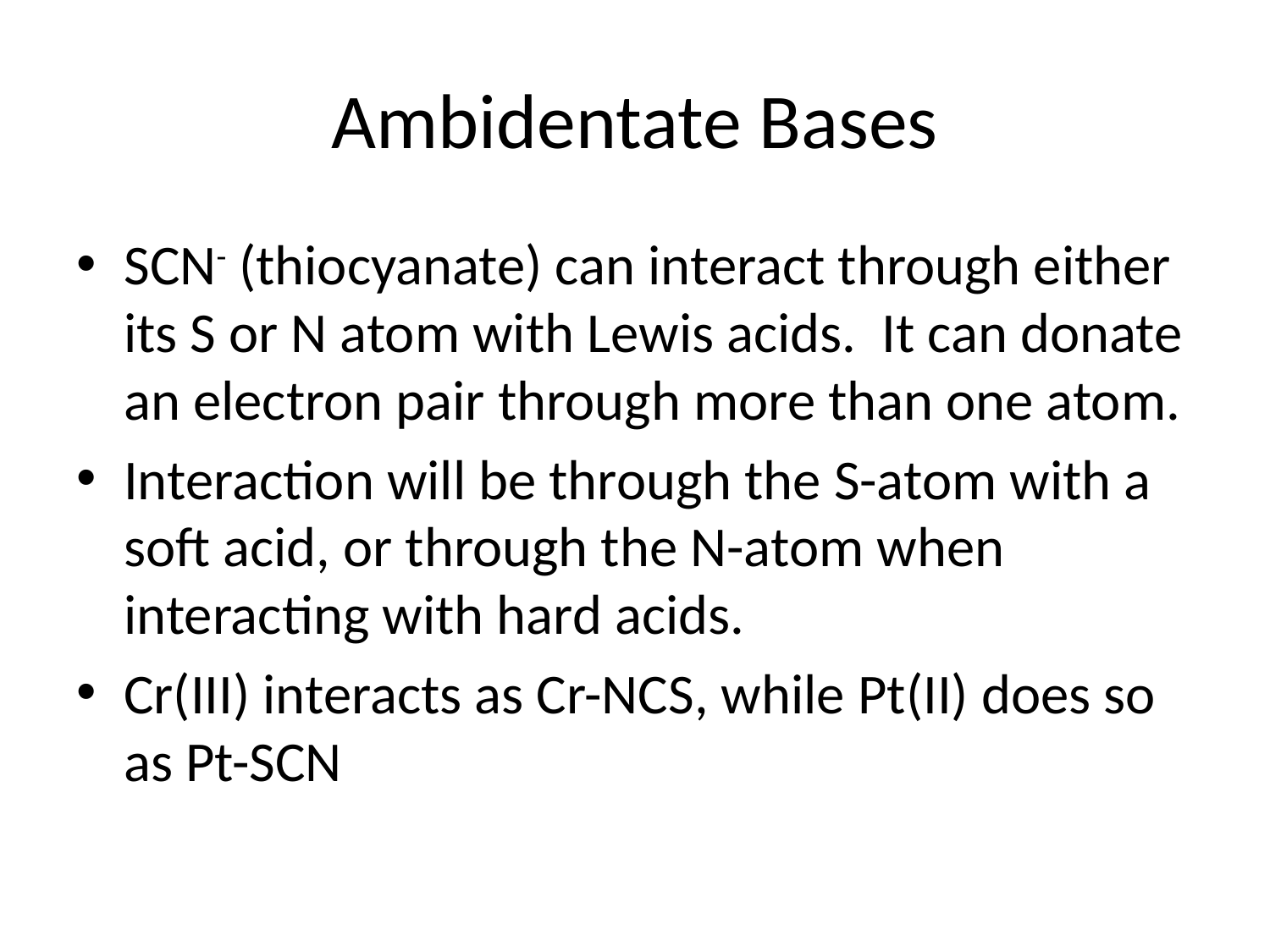

# Ambidentate Bases
SCN- (thiocyanate) can interact through either its S or N atom with Lewis acids.  It can donate an electron pair through more than one atom.
Interaction will be through the S-atom with a soft acid, or through the N-atom when interacting with hard acids.
Cr(III) interacts as Cr-NCS, while Pt(II) does so as Pt-SCN